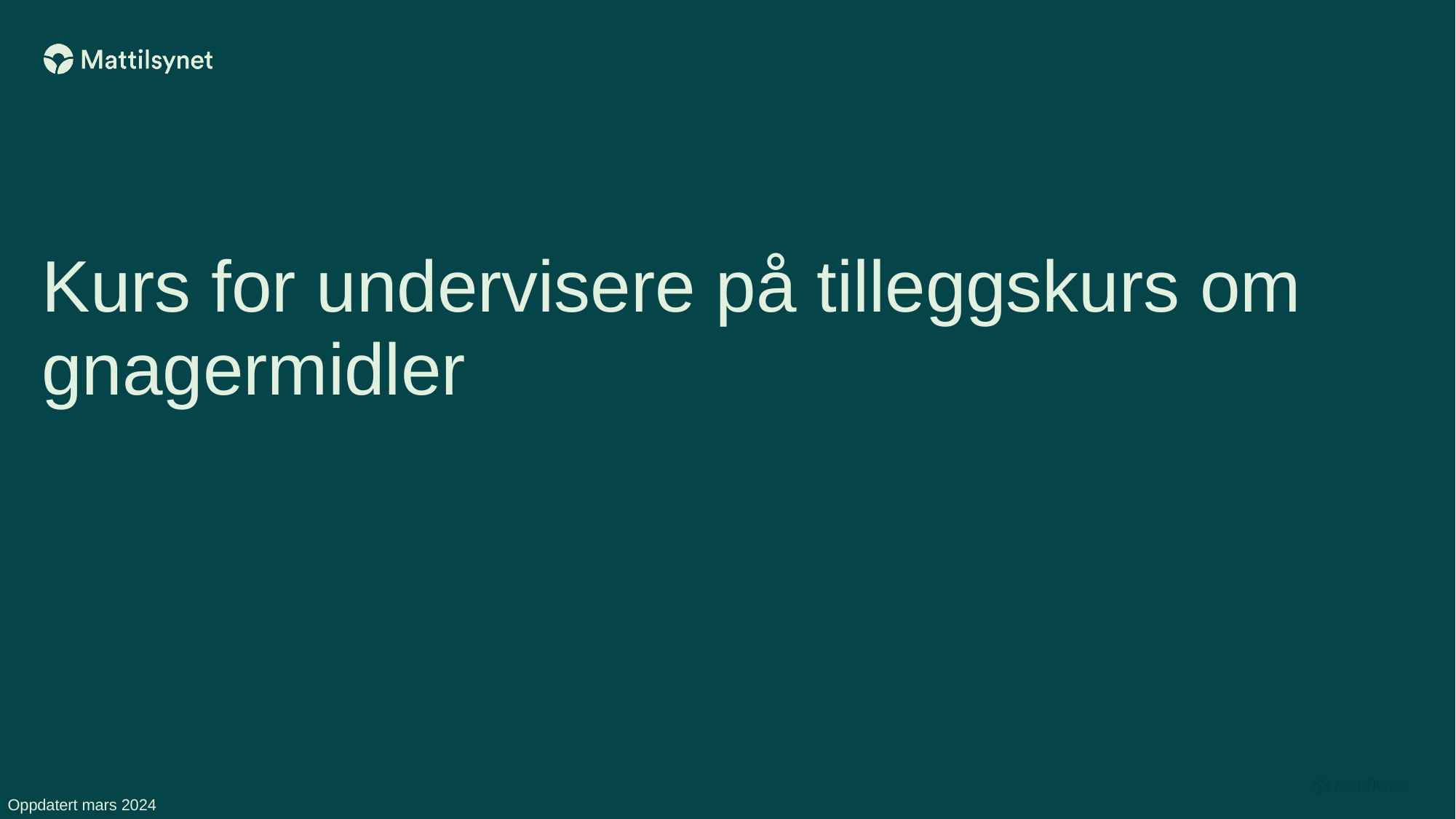

Kurs for undervisere på tilleggskurs om gnagermidler
Oppdatert mars 2024